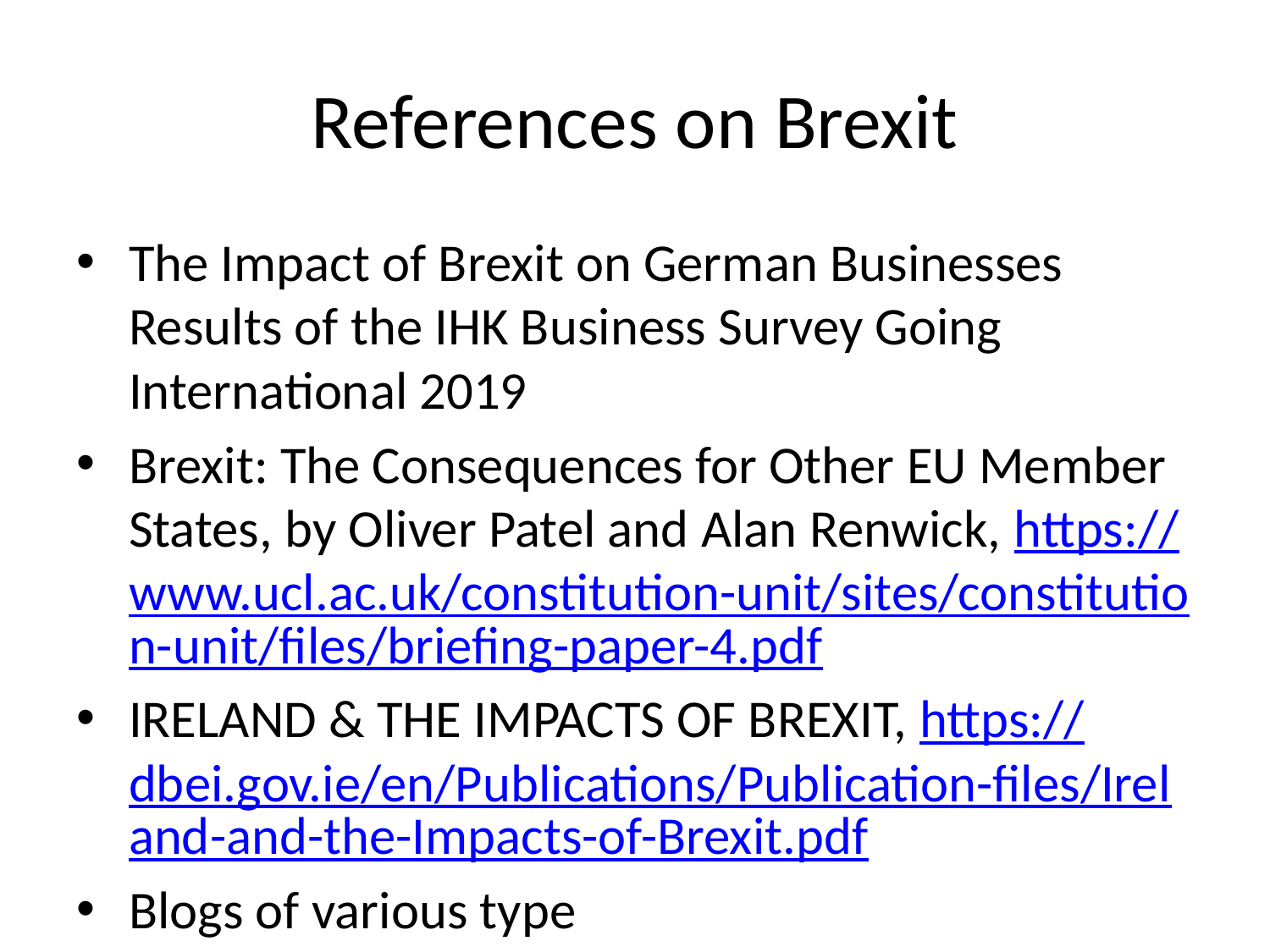

# References on Brexit
The Impact of Brexit on German Businesses Results of the IHK Business Survey Going International 2019
Brexit: The Consequences for Other EU Member States, by Oliver Patel and Alan Renwick, https://www.ucl.ac.uk/constitution-unit/sites/constitution-unit/files/briefing-paper-4.pdf
IRELAND & THE IMPACTS OF BREXIT, https://dbei.gov.ie/en/Publications/Publication-files/Ireland-and-the-Impacts-of-Brexit.pdf
Blogs of various type